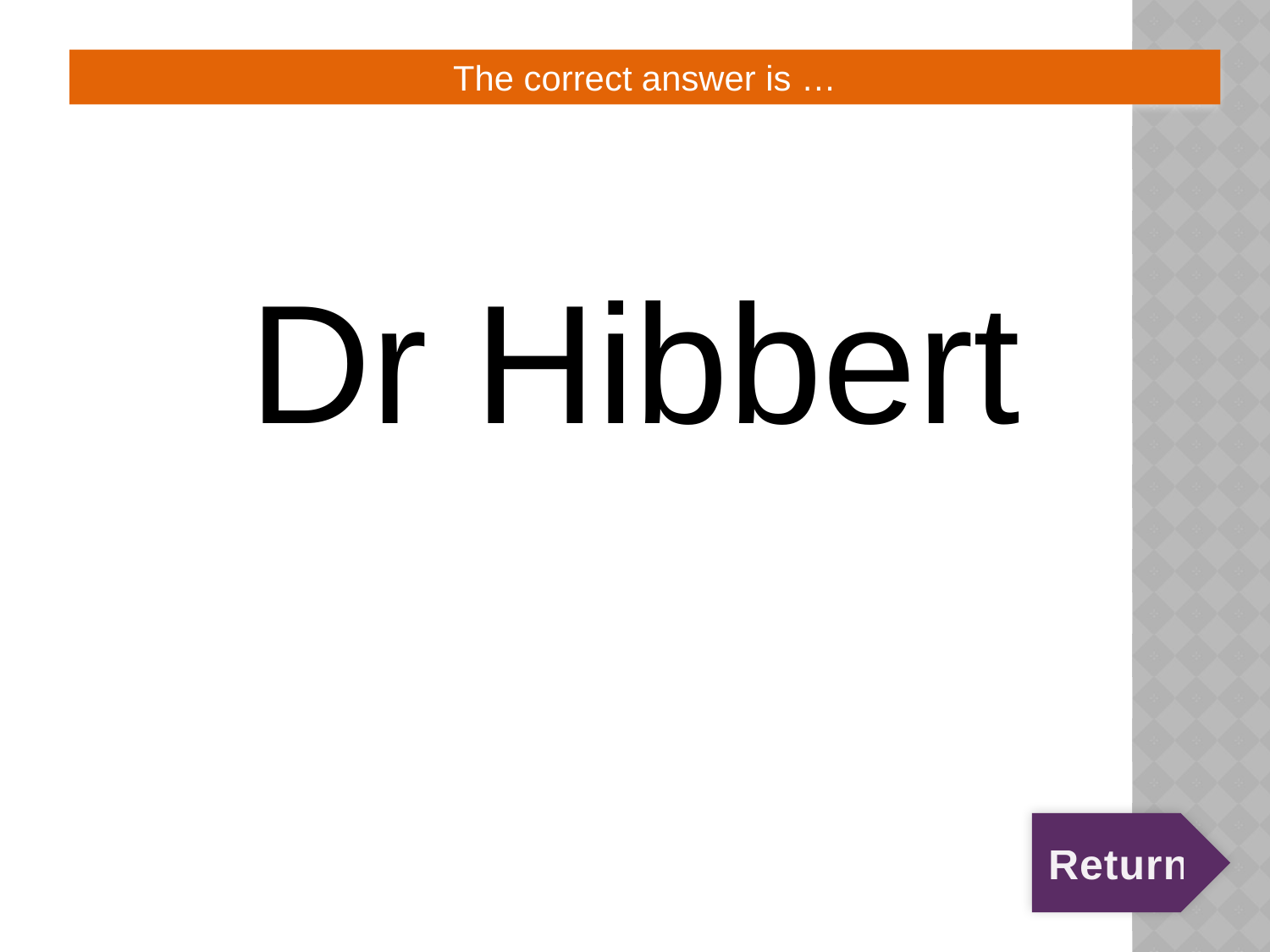

# 6:20:A
The correct answer is …
Dr Hibbert
Return